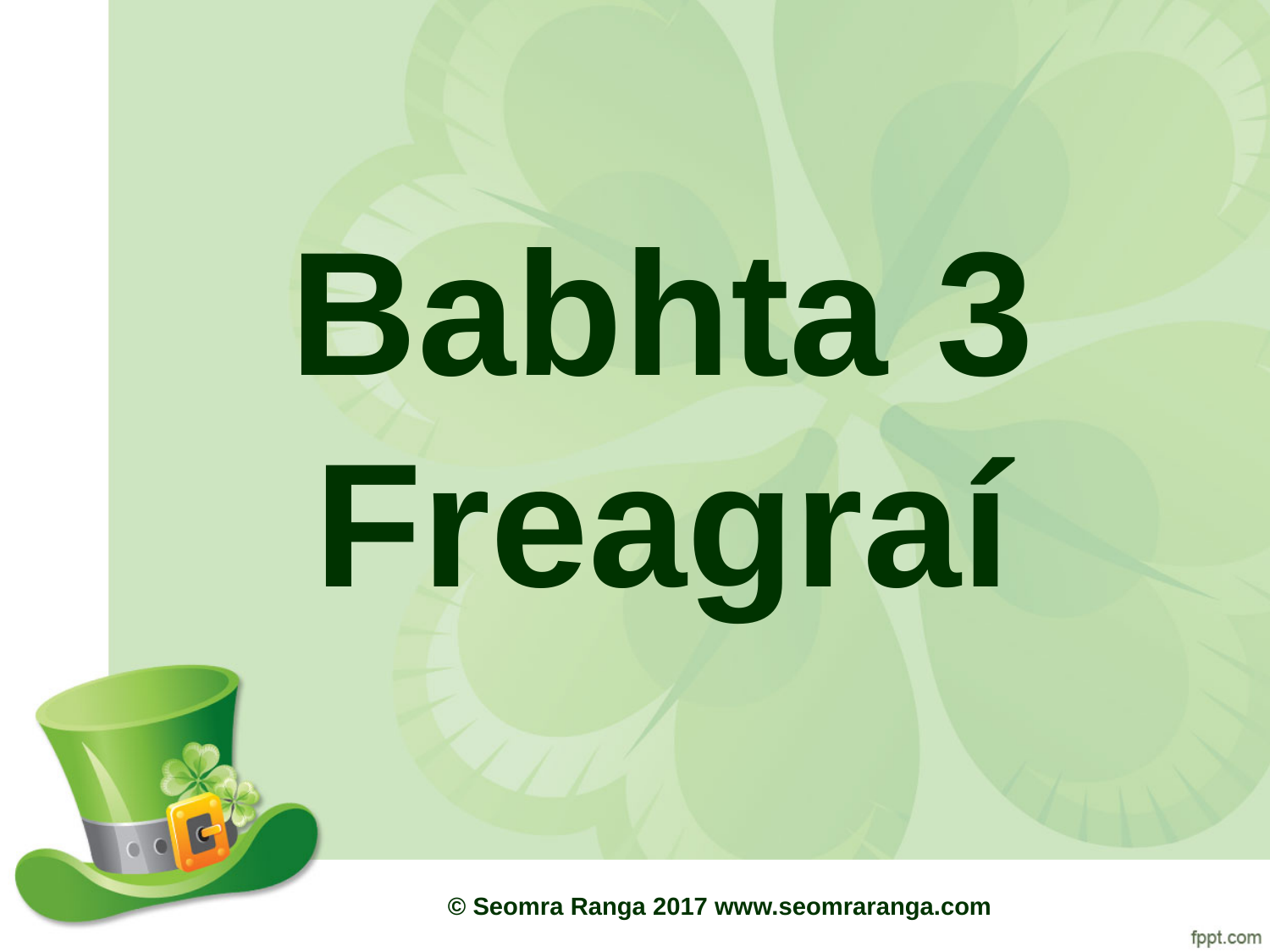

# Babhta 3 Freagraí
© Seomra Ranga 2017 www.seomraranga.com